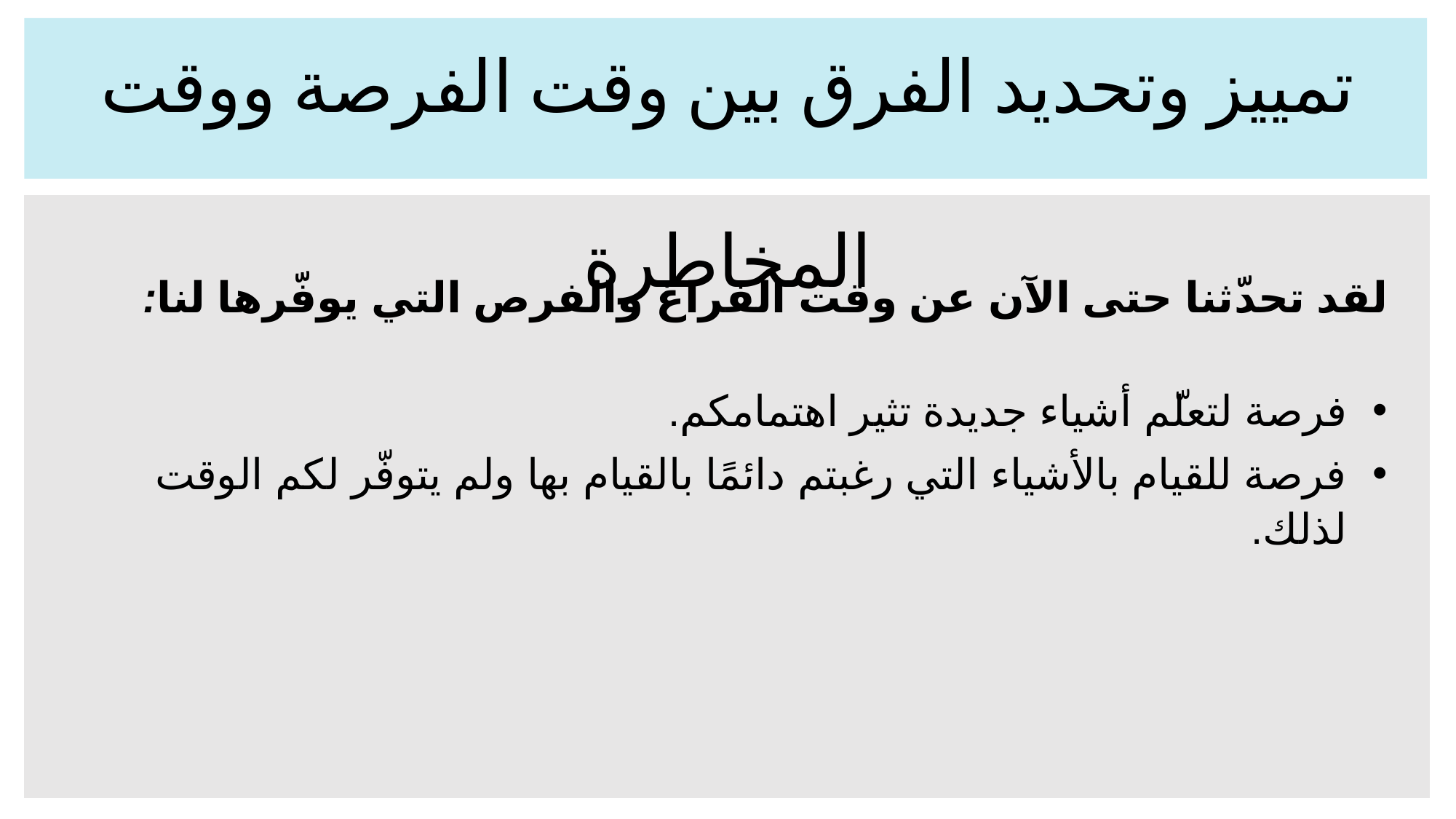

# تمييز وتحديد الفرق بين وقت الفرصة ووقت المخاطرة

لقد تحدّثنا حتى الآن عن وقت الفراغ والفرص التي يوفّرها لنا:

فرصة لتعلّم أشياء جديدة تثير اهتمامكم.
فرصة للقيام بالأشياء التي رغبتم دائمًا بالقيام بها ولم يتوفّر لكم الوقت لذلك.